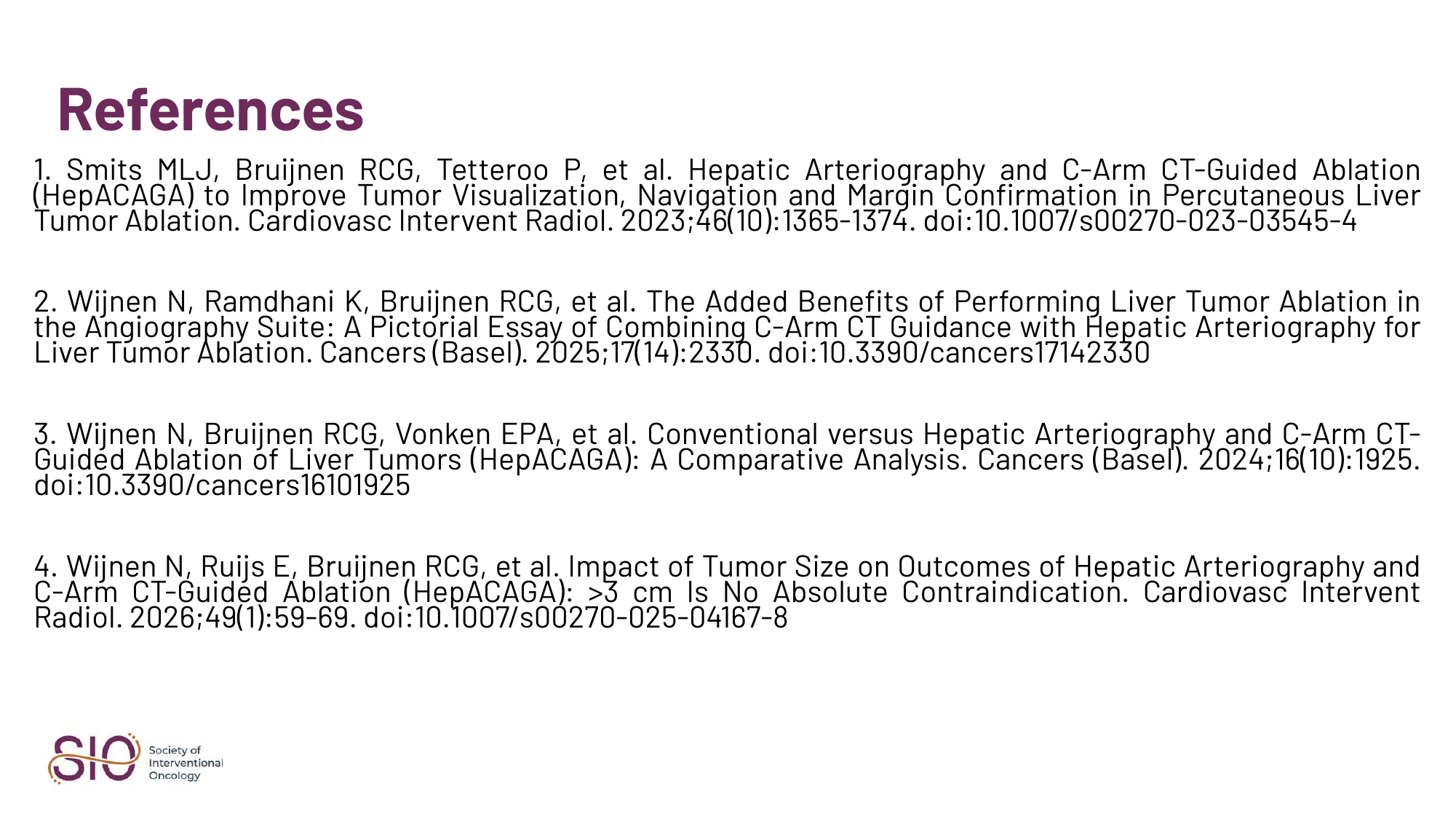

# References
1. Smits MLJ, Bruijnen RCG, Tetteroo P, et al. Hepatic Arteriography and C-Arm CT-Guided Ablation (HepACAGA) to Improve Tumor Visualization, Navigation and Margin Confirmation in Percutaneous Liver Tumor Ablation. Cardiovasc Intervent Radiol. 2023;46(10):1365-1374. doi:10.1007/s00270-023-03545-4

2. Wijnen N, Ramdhani K, Bruijnen RCG, et al. The Added Benefits of Performing Liver Tumor Ablation in the Angiography Suite: A Pictorial Essay of Combining C-Arm CT Guidance with Hepatic Arteriography for Liver Tumor Ablation. Cancers (Basel). 2025;17(14):2330. doi:10.3390/cancers17142330

3. Wijnen N, Bruijnen RCG, Vonken EPA, et al. Conventional versus Hepatic Arteriography and C-Arm CT-Guided Ablation of Liver Tumors (HepACAGA): A Comparative Analysis. Cancers (Basel). 2024;16(10):1925. doi:10.3390/cancers16101925

4. Wijnen N, Ruijs E, Bruijnen RCG, et al. Impact of Tumor Size on Outcomes of Hepatic Arteriography and C-Arm CT-Guided Ablation (HepACAGA): >3 cm Is No Absolute Contraindication. Cardiovasc Intervent Radiol. 2026;49(1):59-69. doi:10.1007/s00270-025-04167-8